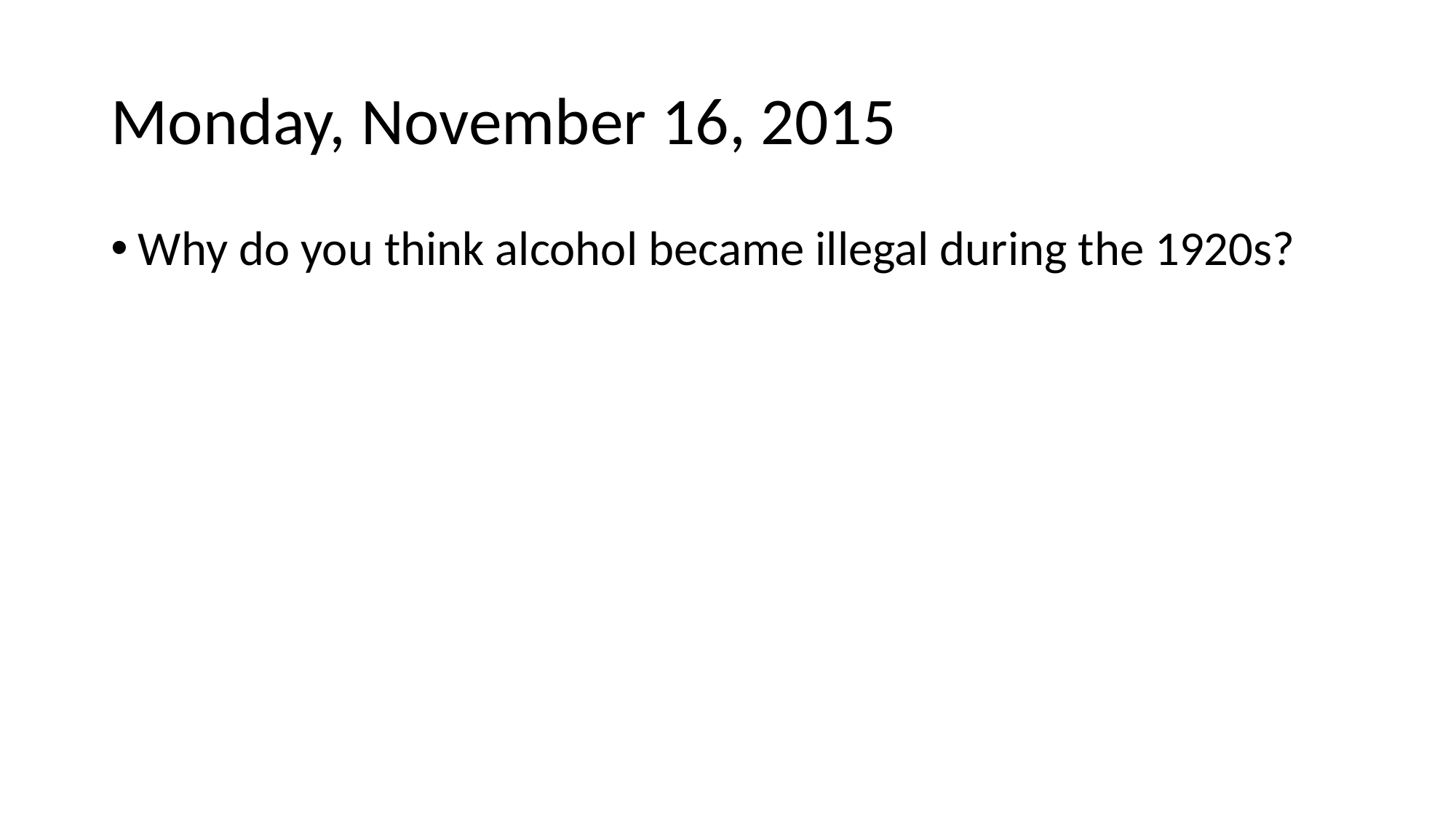

# Monday, November 16, 2015
Why do you think alcohol became illegal during the 1920s?